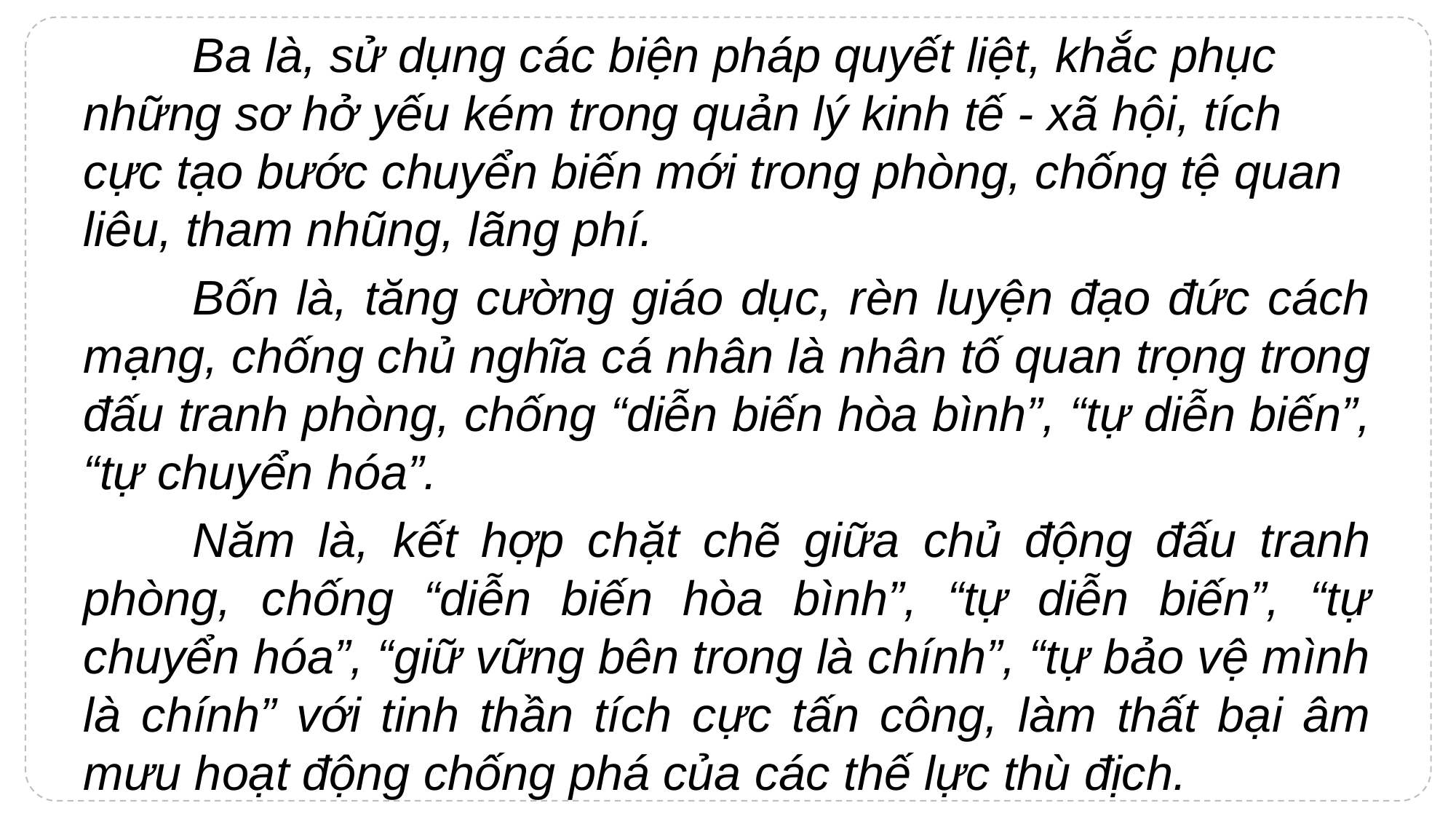

Ba là, sử dụng các biện pháp quyết liệt, khắc phục những sơ hở yếu kém trong quản lý kinh tế - xã hội, tích cực tạo bước chuyển biến mới trong phòng, chống tệ quan liêu, tham nhũng, lãng phí.
	Bốn là, tăng cường giáo dục, rèn luyện đạo đức cách mạng, chống chủ nghĩa cá nhân là nhân tố quan trọng trong đấu tranh phòng, chống “diễn biến hòa bình”, “tự diễn biến”, “tự chuyển hóa”.
	Năm là, kết hợp chặt chẽ giữa chủ động đấu tranh phòng, chống “diễn biến hòa bình”, “tự diễn biến”, “tự chuyển hóa”, “giữ vững bên trong là chính”, “tự bảo vệ mình là chính” với tinh thần tích cực tấn công, làm thất bại âm mưu hoạt động chống phá của các thế lực thù địch.